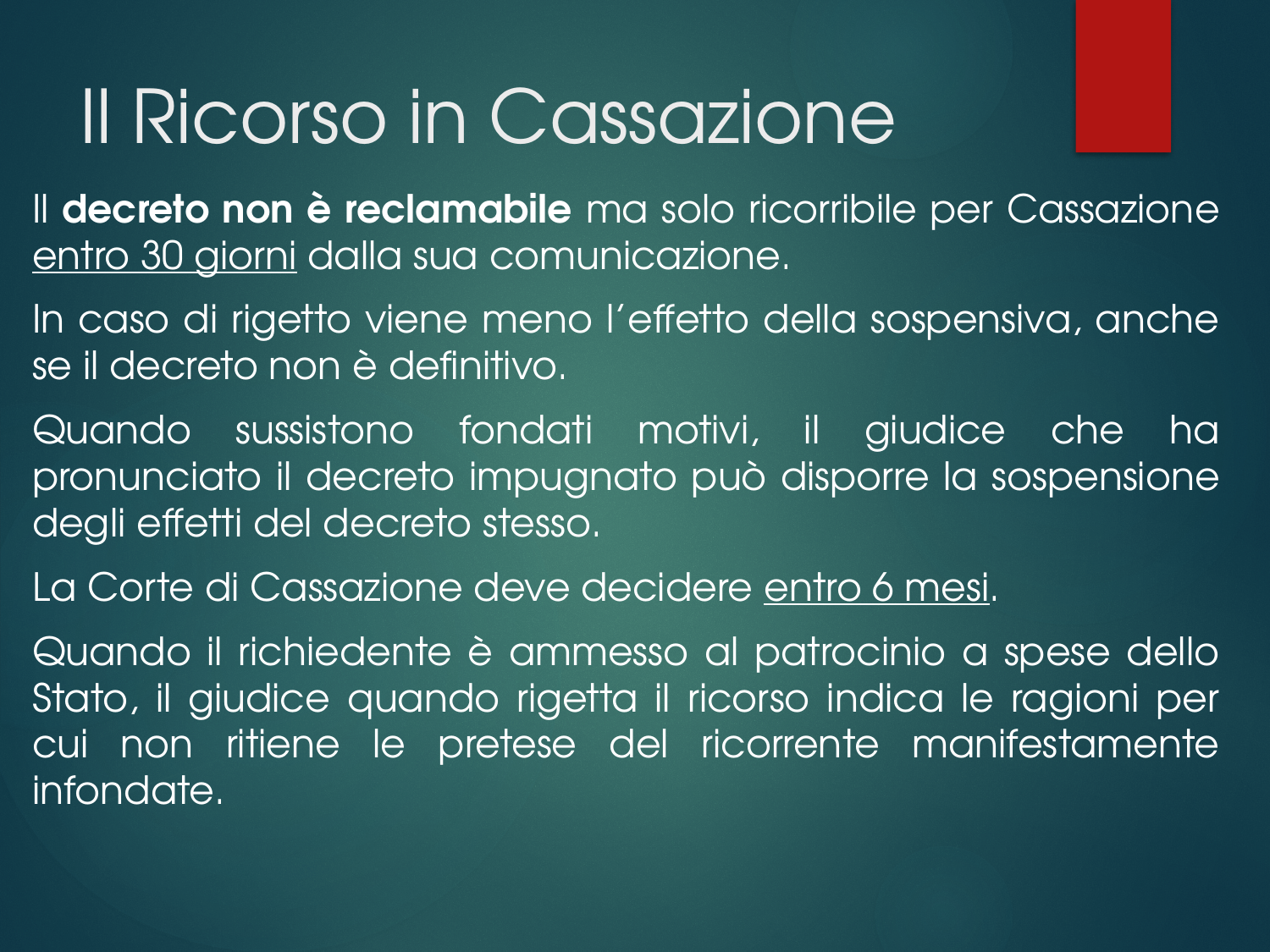

# Il Ricorso in Cassazione
Il decreto non è reclamabile ma solo ricorribile per Cassazione entro 30 giorni dalla sua comunicazione.
In caso di rigetto viene meno l’effetto della sospensiva, anche se il decreto non è definitivo.
Quando sussistono fondati motivi, il giudice che ha pronunciato il decreto impugnato può disporre la sospensione degli effetti del decreto stesso.
La Corte di Cassazione deve decidere entro 6 mesi.
Quando il richiedente è ammesso al patrocinio a spese dello Stato, il giudice quando rigetta il ricorso indica le ragioni per cui non ritiene le pretese del ricorrente manifestamente infondate.